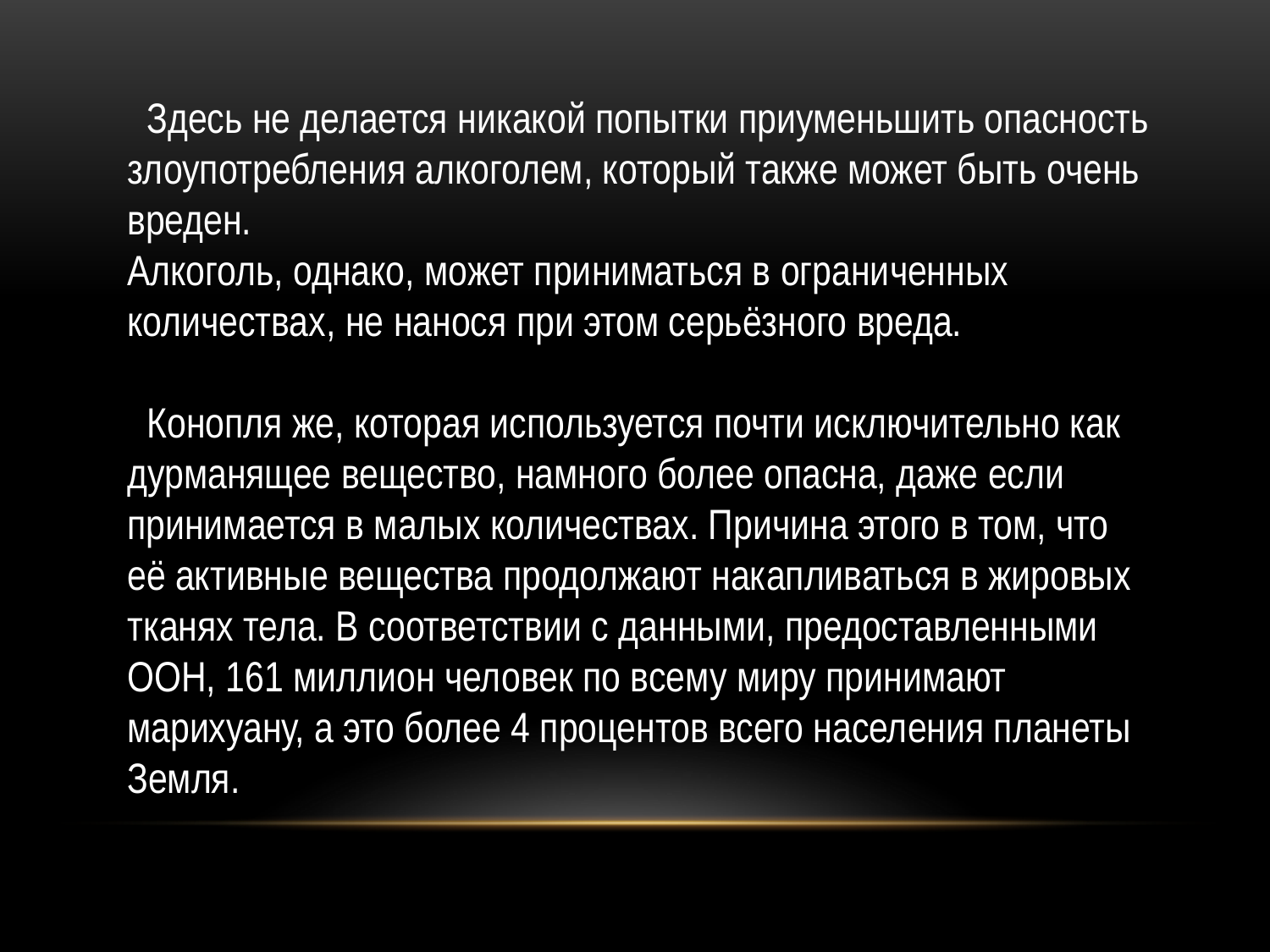

Здесь не делается никакой попытки приуменьшить опасность злоупотребления алкоголем, который также может быть очень вреден.
Алкоголь, однако, может приниматься в ограниченных количествах, не нанося при этом серьёзного вреда.

  Конопля же, которая используется почти исключительно как дурманящее вещество, намного более опасна, даже если принимается в малых количествах. Причина этого в том, что её активные вещества продолжают накапливаться в жировых тканях тела. В соответствии с данными, предоставленными ООН, 161 миллион человек по всему миру принимают марихуану, а это более 4 процентов всего населения планеты Земля.